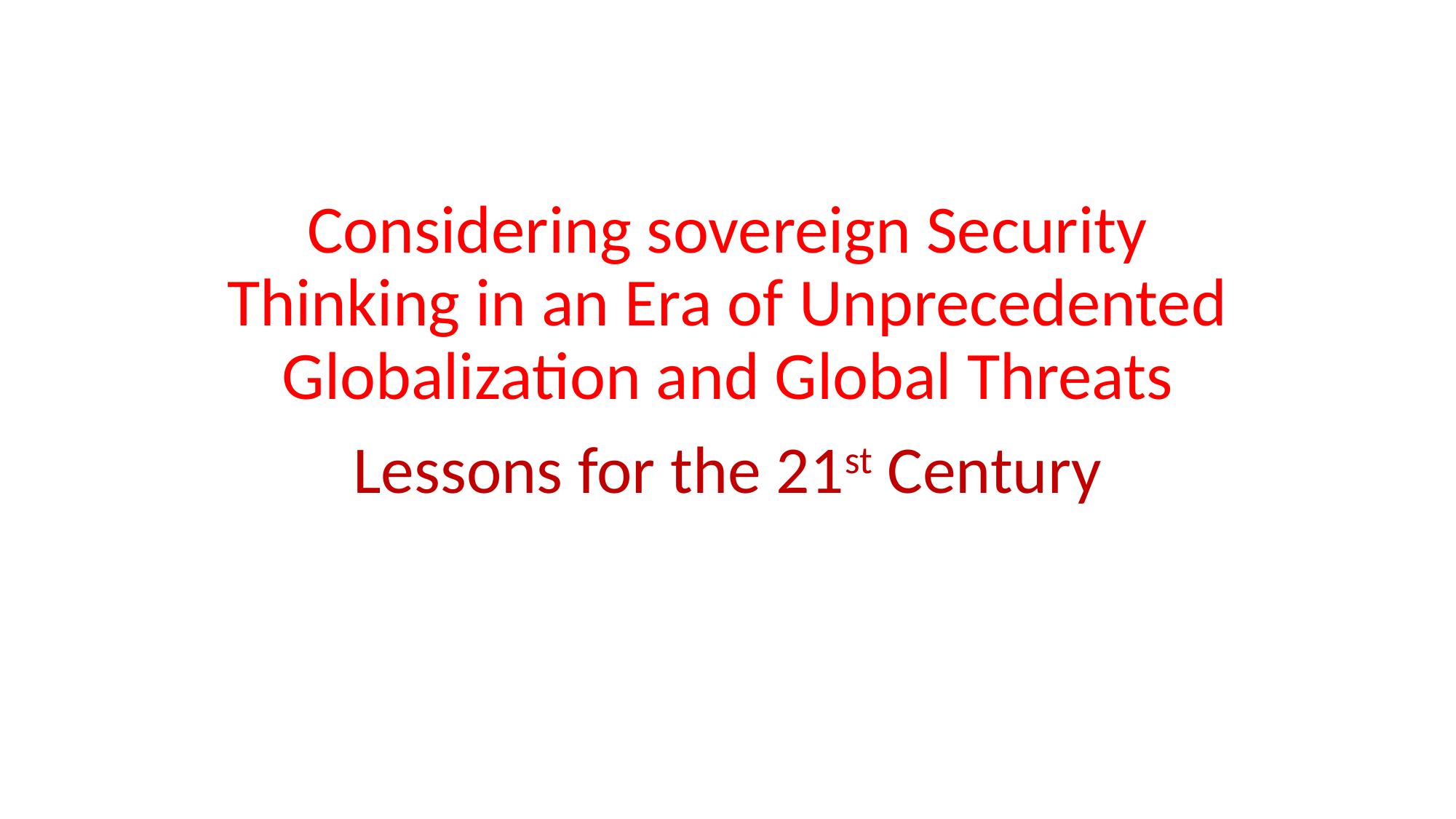

# Considering sovereign Security Thinking in an Era of Unprecedented Globalization and Global Threats
Lessons for the 21st Century